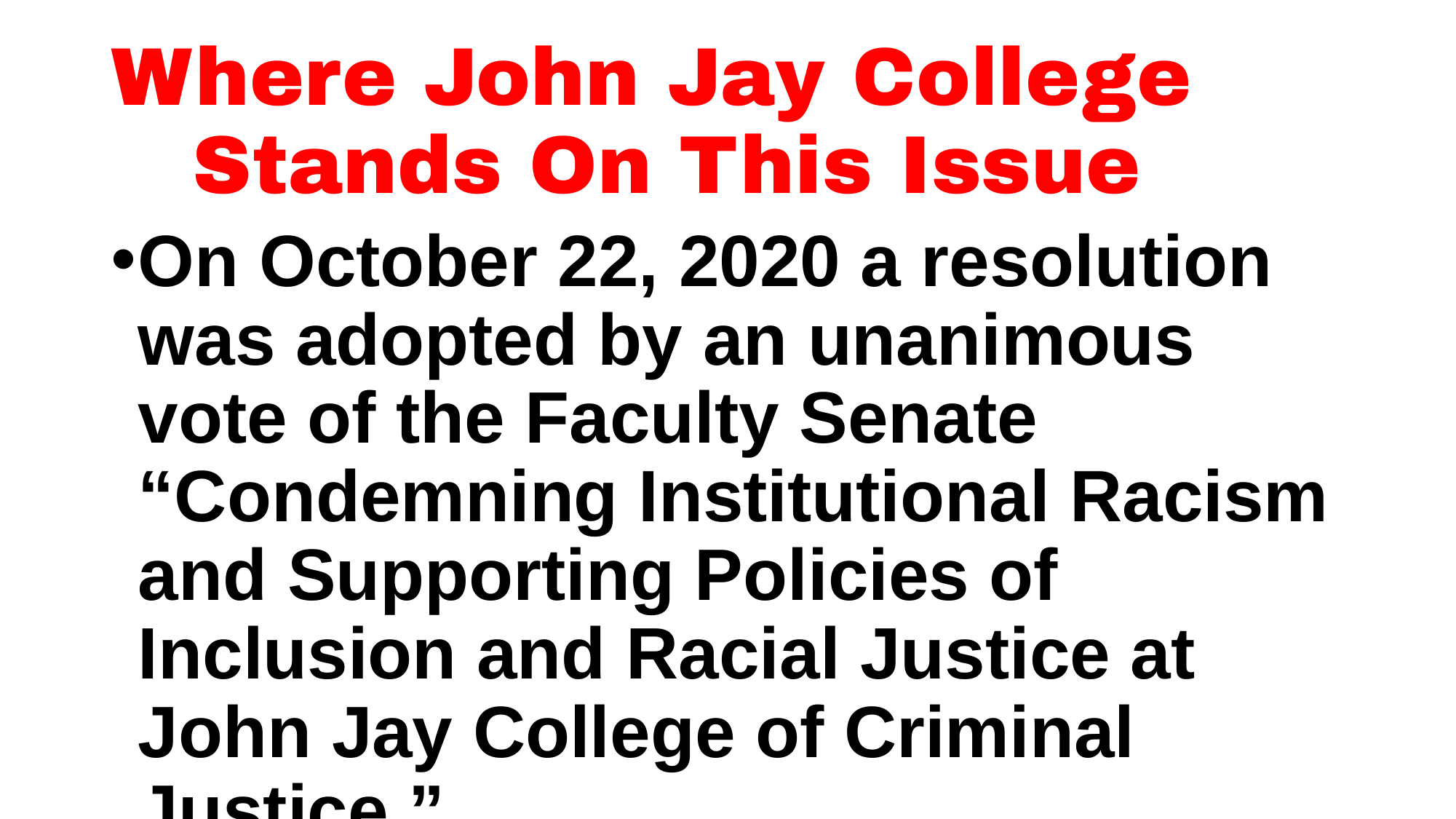

# Where John Jay College Stands On This Issue
On October 22, 2020 a resolution was adopted by an unanimous vote of the Faculty Senate “Condemning Institutional Racism and Supporting Policies of Inclusion and Racial Justice at John Jay College of Criminal Justice.”